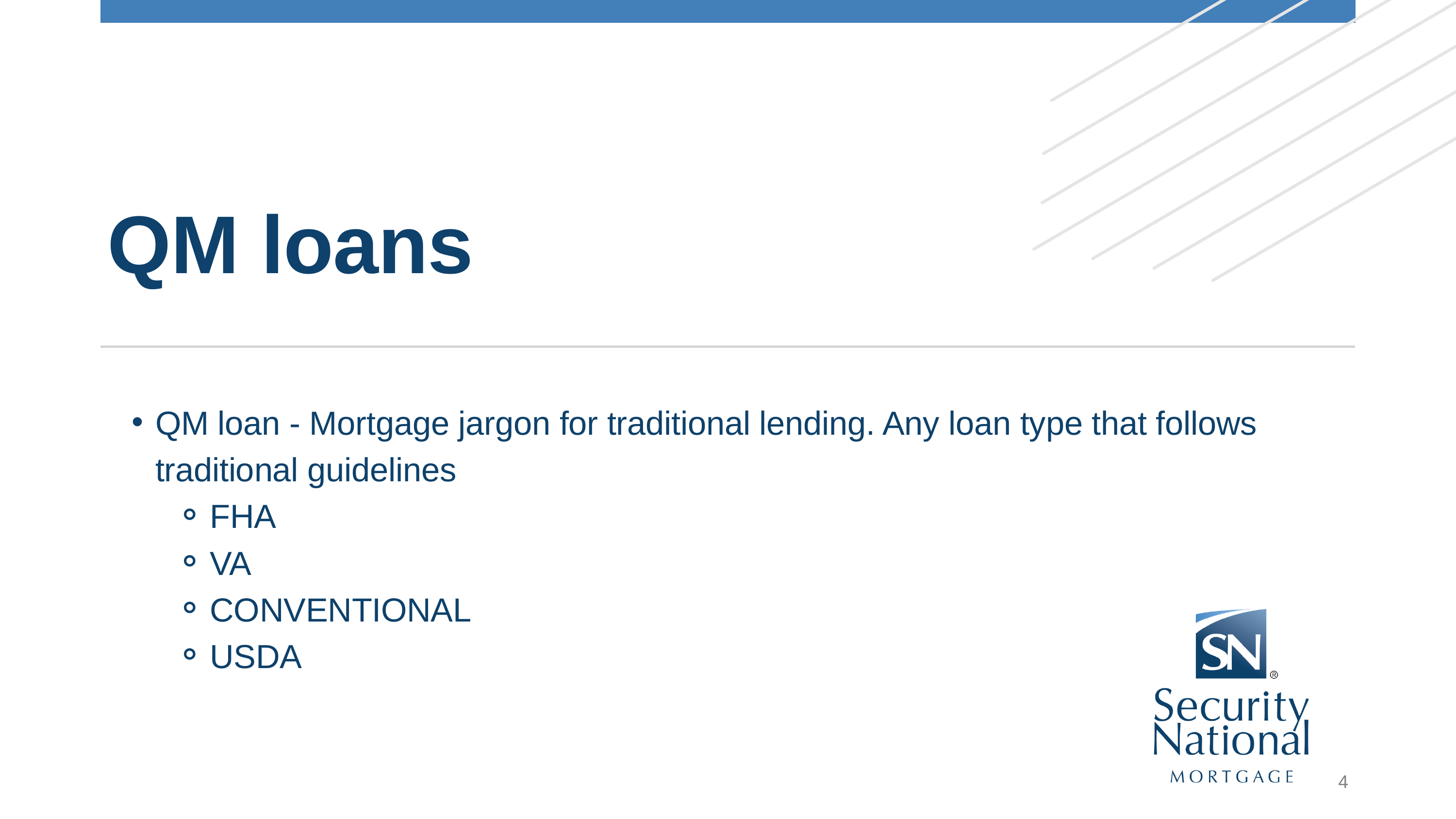

QM loans

QM loan - Mortgage jargon for traditional lending. Any loan type that follows traditional guidelines
FHA
VA
CONVENTIONAL
USDA

4